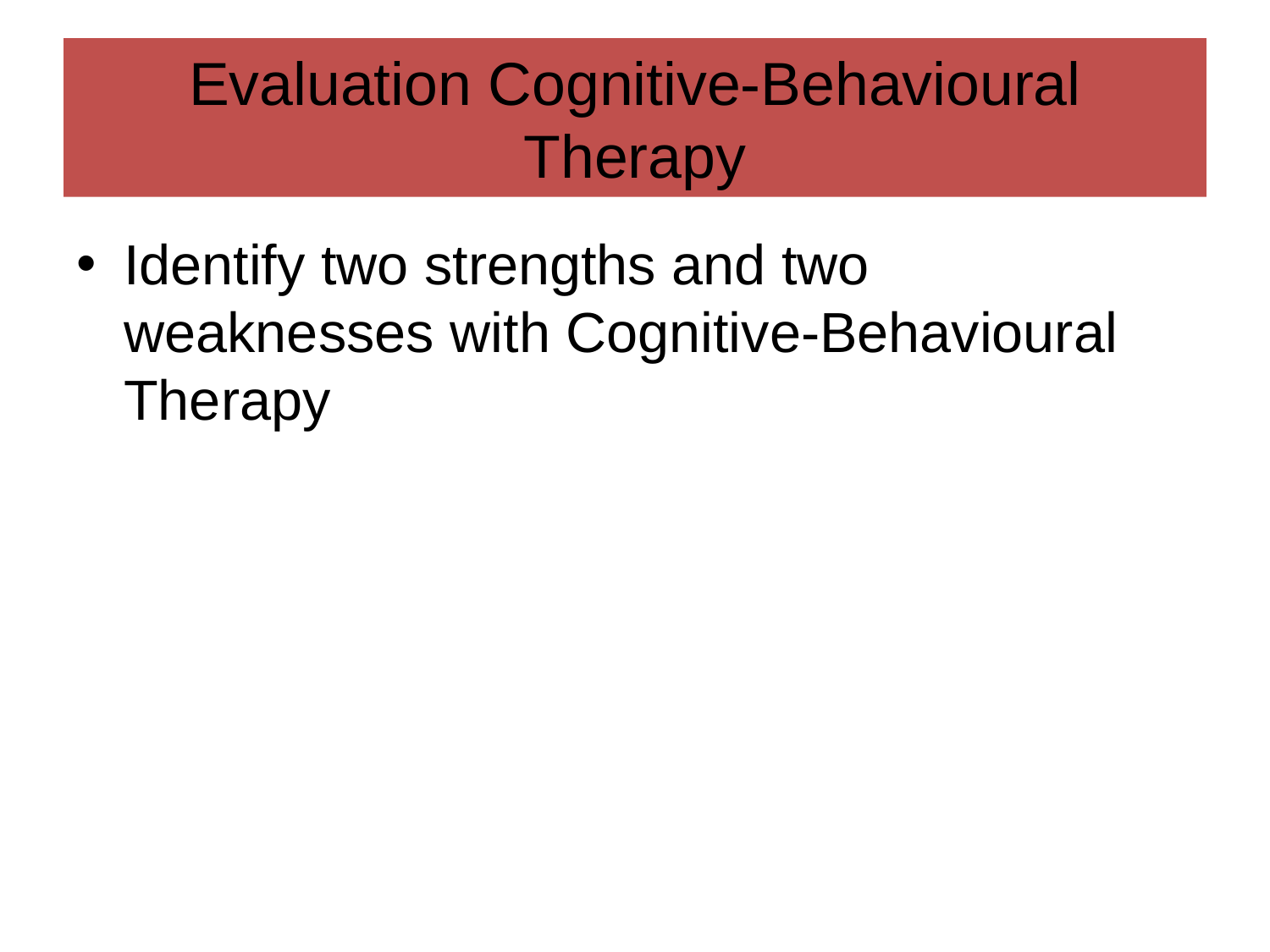

# Evaluation Cognitive-Behavioural Therapy
Identify two strengths and two weaknesses with Cognitive-Behavioural Therapy